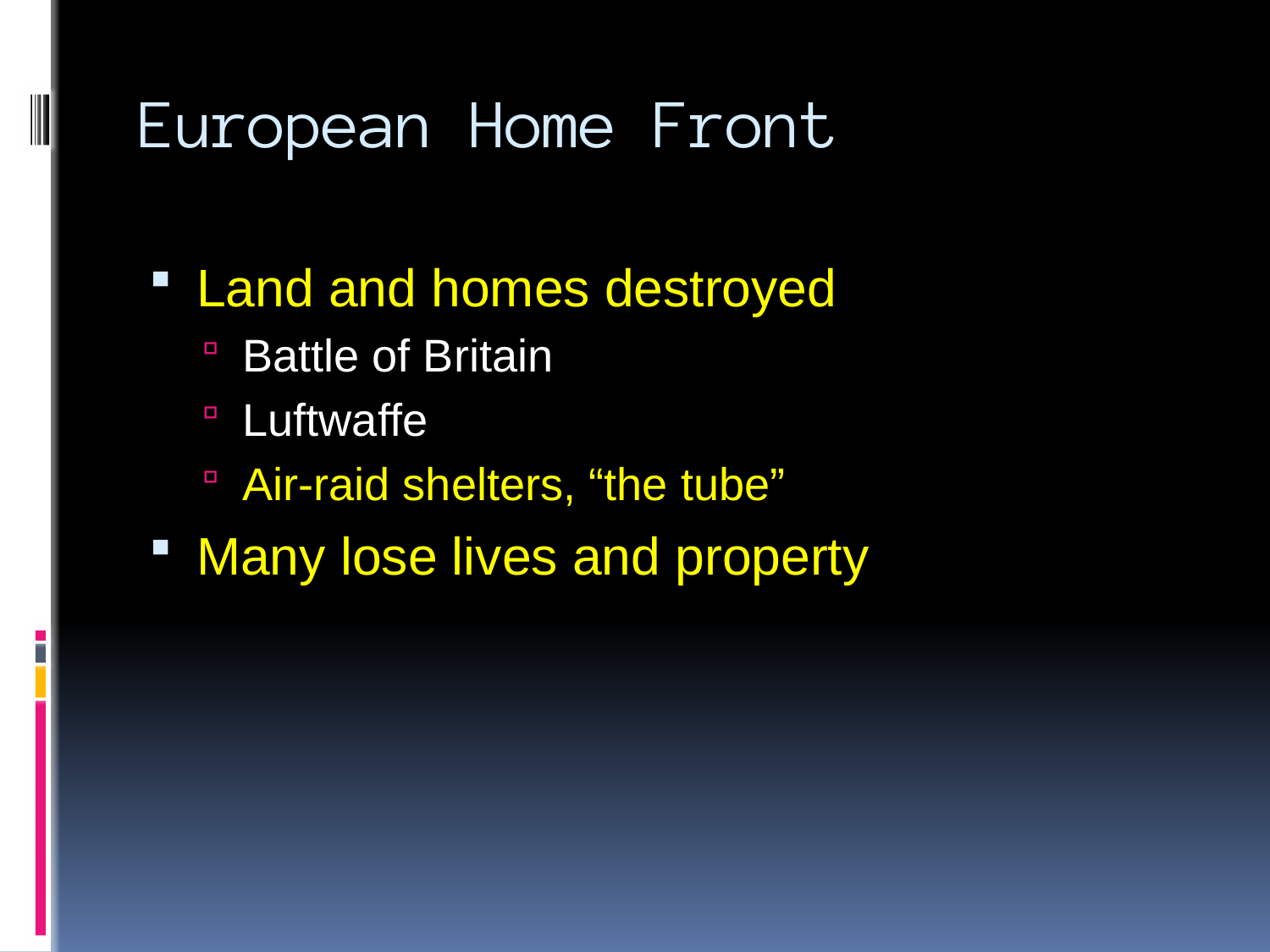

# European Home Front
Land and homes destroyed
Battle of Britain
Luftwaffe
Air-raid shelters, “the tube”
Many lose lives and property